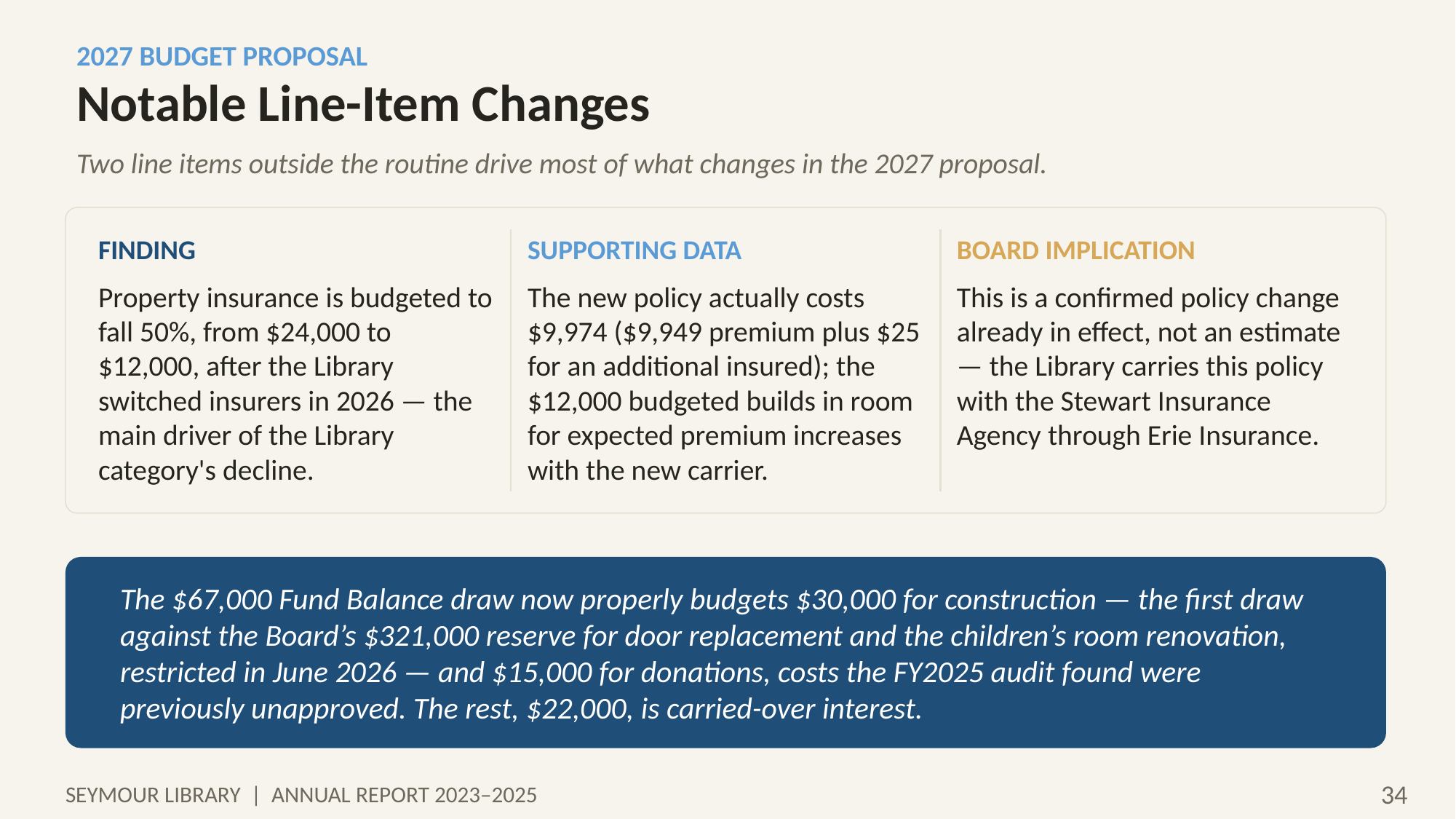

2027 BUDGET PROPOSAL
Notable Line-Item Changes
Two line items outside the routine drive most of what changes in the 2027 proposal.

FINDING
SUPPORTING DATA
BOARD IMPLICATION
Property insurance is budgeted to fall 50%, from $24,000 to $12,000, after the Library switched insurers in 2026 — the main driver of the Library category's decline.
The new policy actually costs $9,974 ($9,949 premium plus $25 for an additional insured); the $12,000 budgeted builds in room for expected premium increases with the new carrier.
This is a confirmed policy change already in effect, not an estimate — the Library carries this policy with the Stewart Insurance Agency through Erie Insurance.

The $67,000 Fund Balance draw now properly budgets $30,000 for construction — the first draw against the Board’s $321,000 reserve for door replacement and the children’s room renovation, restricted in June 2026 — and $15,000 for donations, costs the FY2025 audit found were previously unapproved. The rest, $22,000, is carried-over interest.
SEYMOUR LIBRARY  |  ANNUAL REPORT 2023–2025
34